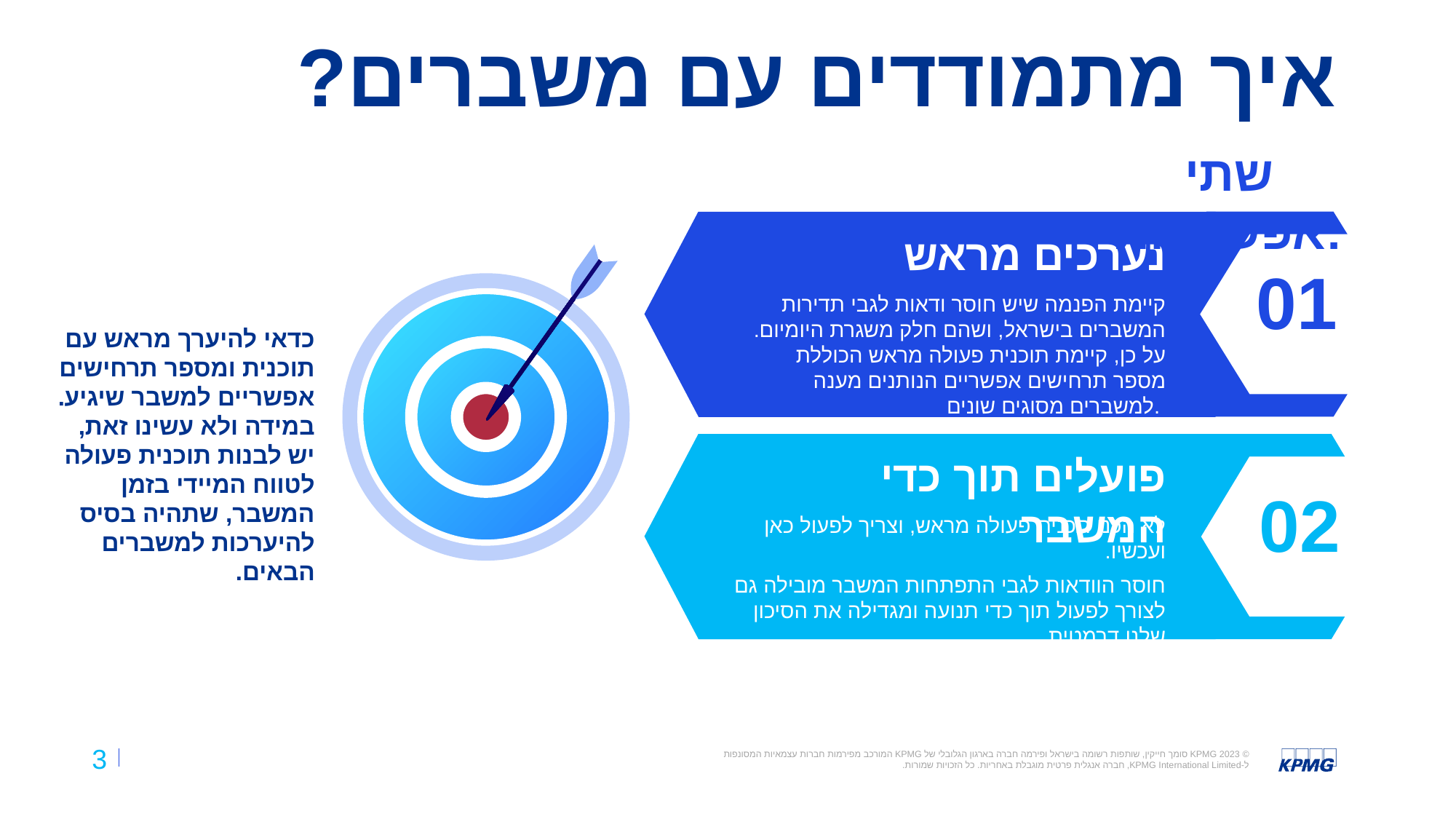

# איך מתמודדים עם משברים?
שתי אפשרויות:

נערכים מראש
01

קיימת הפנמה שיש חוסר ודאות לגבי תדירות המשברים בישראל, ושהם חלק משגרת היומיום. על כן, קיימת תוכנית פעולה מראש הכוללת מספר תרחישים אפשריים הנותנים מענה למשברים מסוגים שונים.
כדאי להיערך מראש עם תוכנית ומספר תרחישים אפשריים למשבר שיגיע. במידה ולא עשינו זאת, יש לבנות תוכנית פעולה לטווח המיידי בזמן המשבר, שתהיה בסיס להיערכות למשברים הבאים.

פועלים תוך כדי המשבר
02
לא הכנו תכנית פעולה מראש, וצריך לפעול כאן ועכשיו.
חוסר הוודאות לגבי התפתחות המשבר מובילה גם לצורך לפעול תוך כדי תנועה ומגדילה את הסיכון שלנו דרמטית.